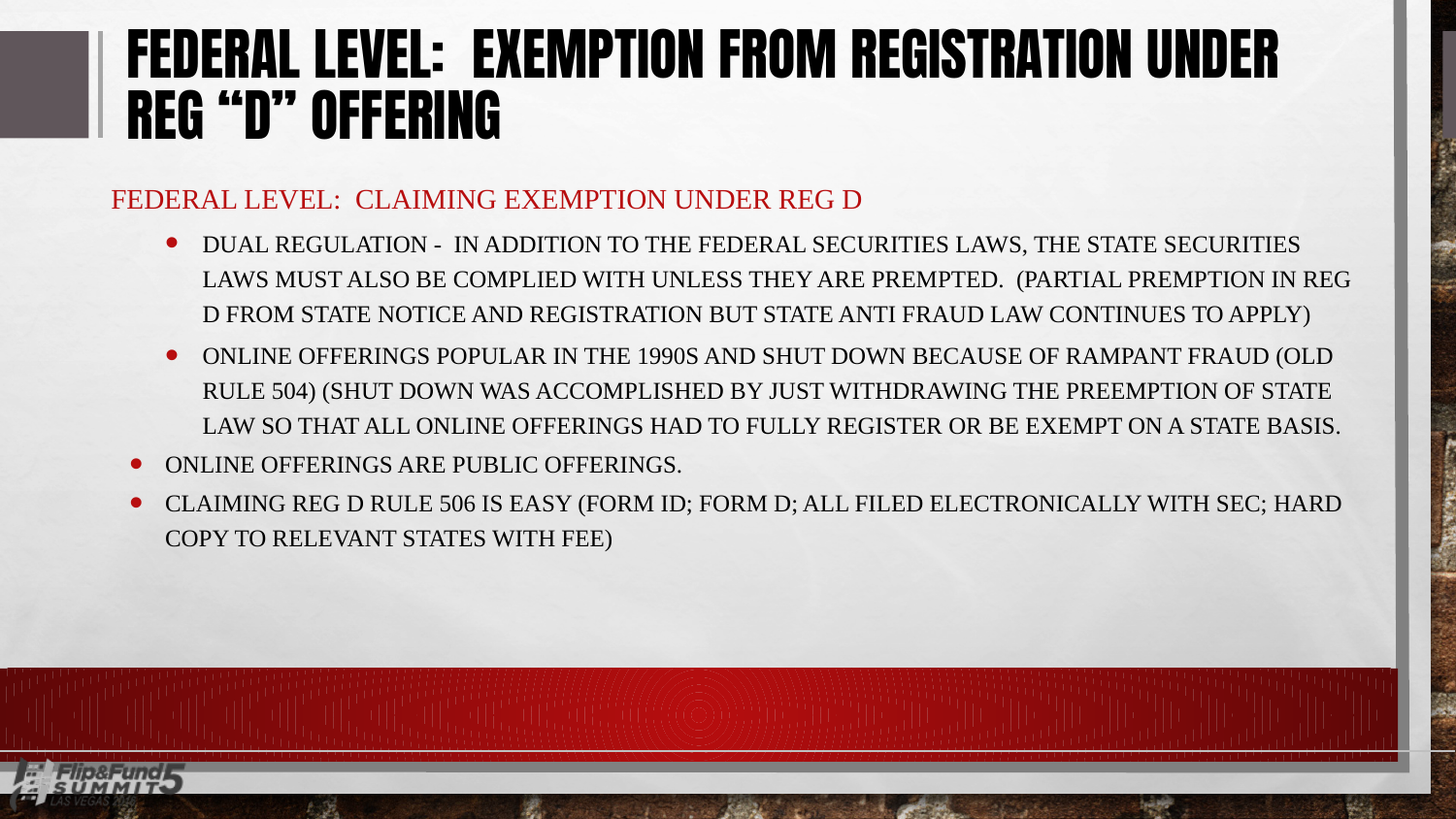

# FEDERAL LEVEL:  EXEMPTION FROM REGISTRATION UNDER REG “D” OFFERING
FEDERAL LEVEL:  CLAIMING EXEMPTION UNDER REG D
Dual Regulation -  In ADDITION to the federal securities laws, the state securities laws must also be complied with UNLESS THEY ARE PREMPTED.  (PARTIAL PREMPTION IN REG D FROM STATE NOTICE AND REGISTRATION BUT STATE ANTI FRAUD LAW CONTINUES TO APPLY)
Online offerings popular in the 1990s and shut down because of rampant fraud (old Rule 504) (Shut down was accomplished by just withdrawing the preemption of state law so that all online offerings had to fully register or be exempt on a state basis.
Online offerings are PUBLIC OFFERINGS.
Claiming Reg D Rule 506 is EASY (Form ID; Form D; all filed electronically with SEC; Hard copy to relevant states with fee)